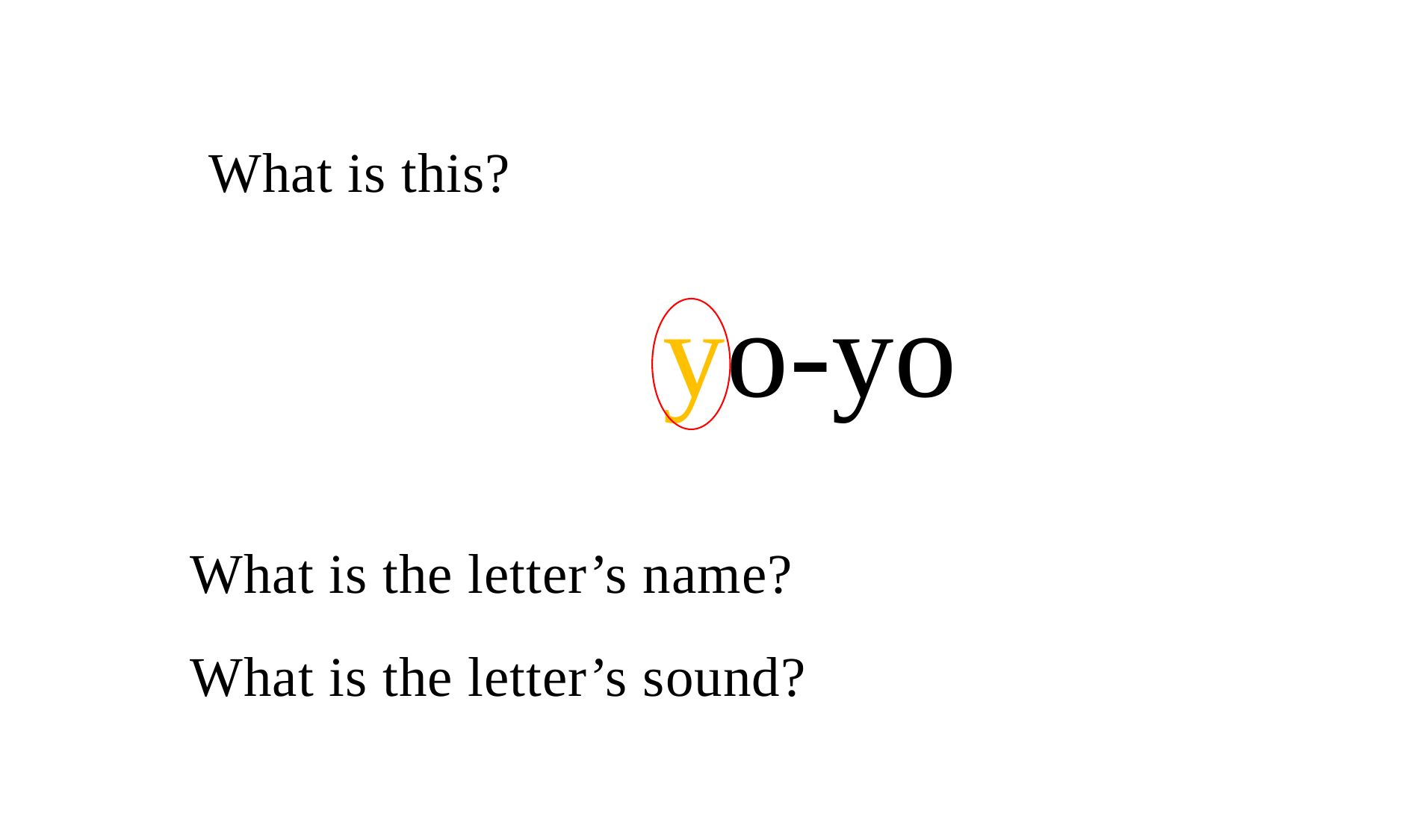

What is this?
yo-yo

What is the letter’s name?
What is the letter’s sound?